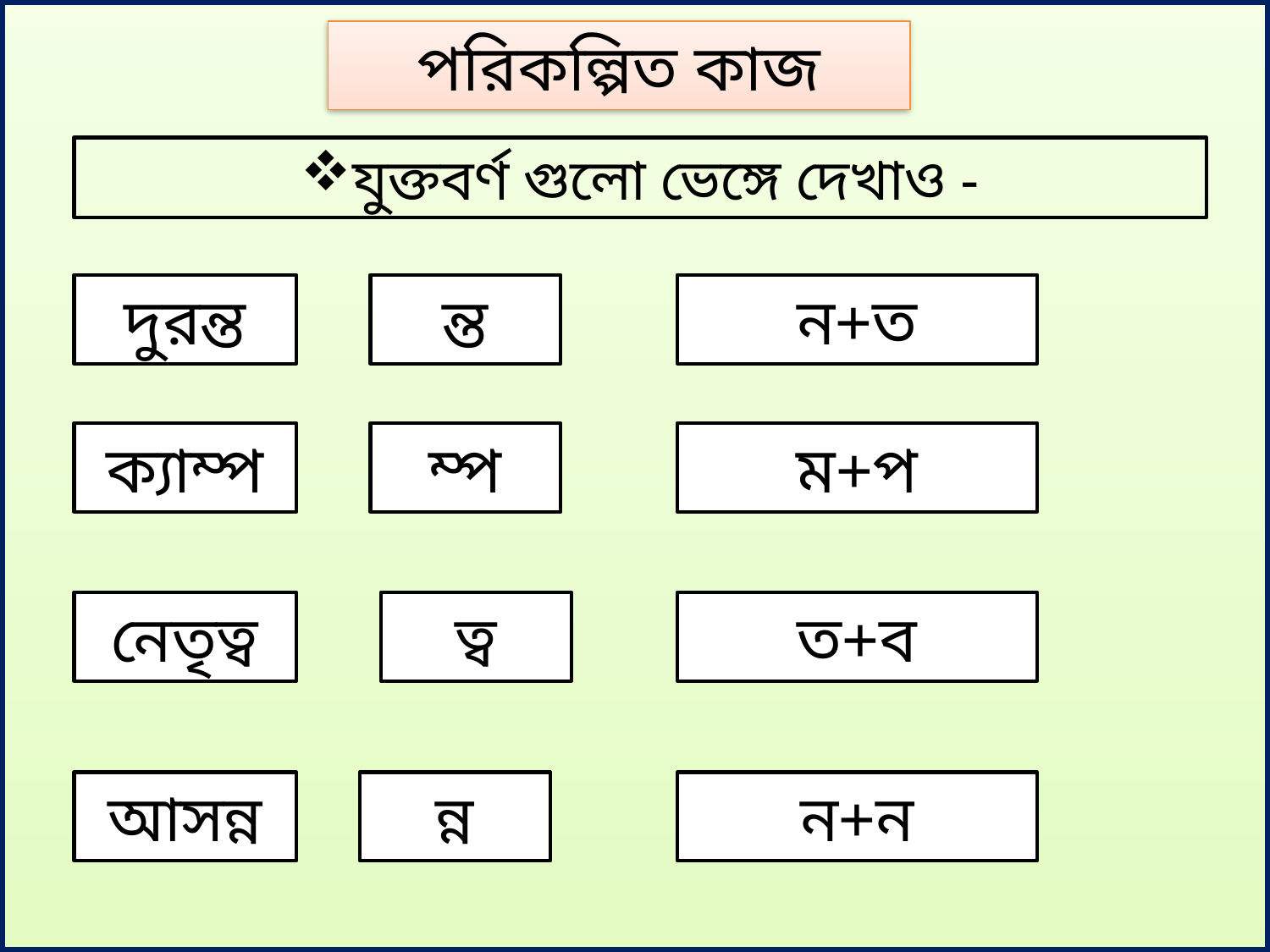

পরিকল্পিত কাজ
যুক্তবর্ণ গুলো ভেঙ্গে দেখাও -
দুরন্ত
ন্ত
ন+ত
ক্যাম্প
ম্প
ম+প
নেতৃত্ব
ত্ব
ত+ব
আসন্ন
ন্ন
ন+ন